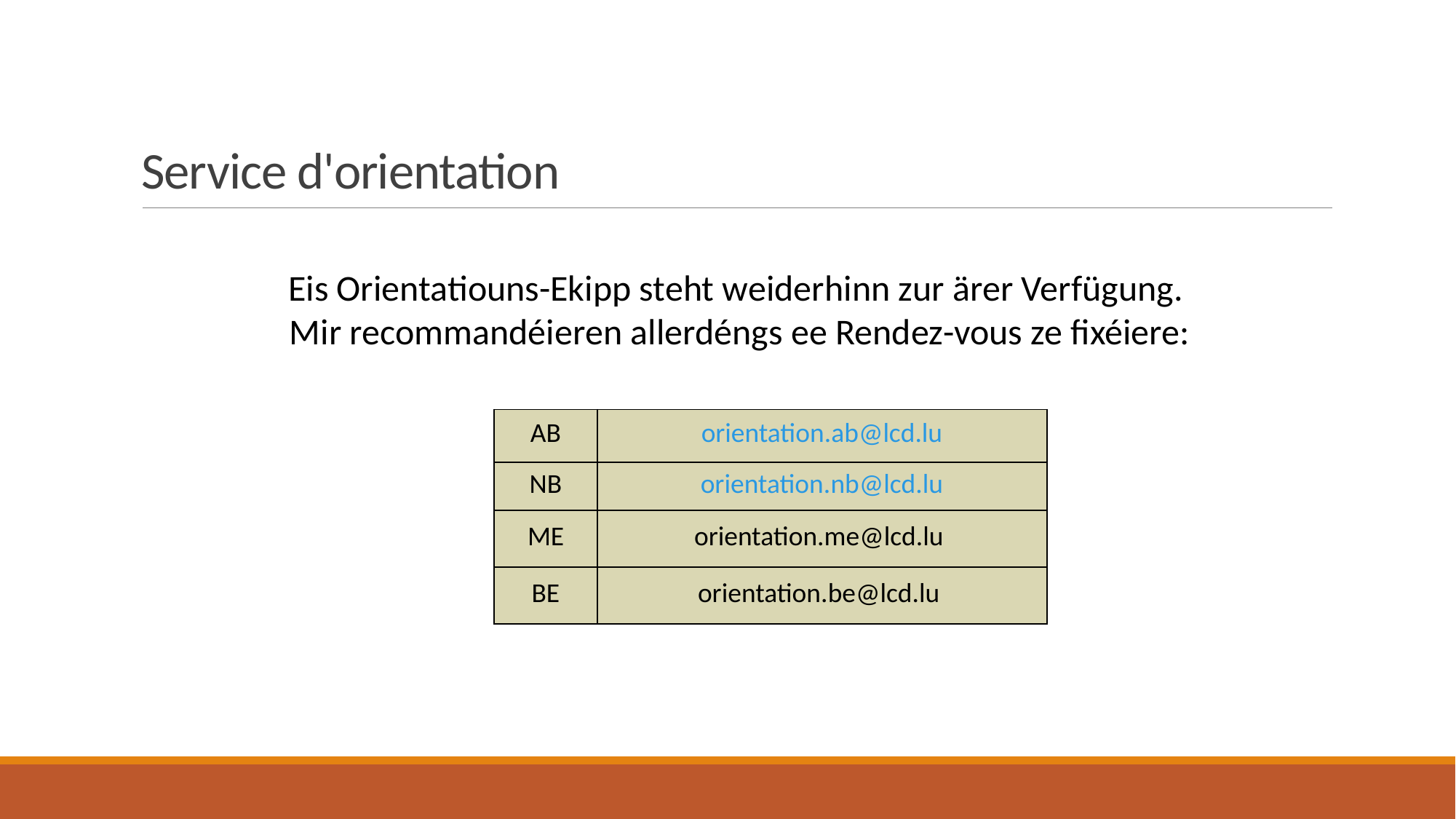

Service d'orientation

Eis Orientatiouns-Ekipp steht weiderhinn zur ärer Verfügung.
Mir recommandéieren allerdéngs ee Rendez-vous ze fixéiere:

| AB | orientation.ab@lcd.lu |
| --- | --- |
| NB | orientation.nb@lcd.lu |
| ME | orientation.me@lcd.lu |
| BE | orientation.be@lcd.lu |